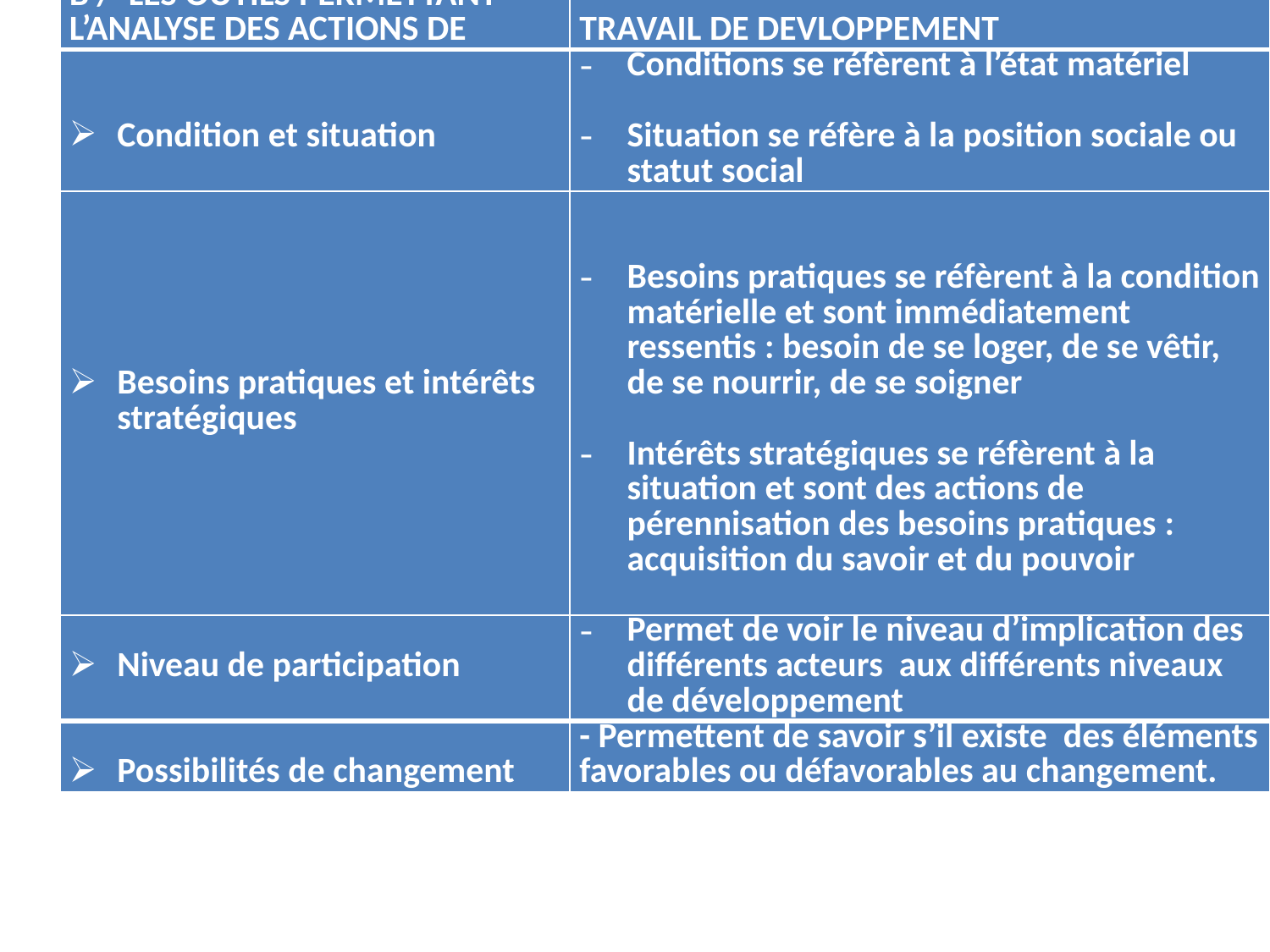

| B / LES OUTILS PERMETTANT L’ANALYSE DES ACTIONS DE | TRAVAIL DE DEVLOPPEMENT |
| --- | --- |
| Condition et situation | Conditions se réfèrent à l’état matériel Situation se réfère à la position sociale ou statut social |
| Besoins pratiques et intérêts stratégiques | Besoins pratiques se réfèrent à la condition matérielle et sont immédiatement ressentis : besoin de se loger, de se vêtir, de se nourrir, de se soigner   Intérêts stratégiques se réfèrent à la situation et sont des actions de pérennisation des besoins pratiques : acquisition du savoir et du pouvoir |
| Niveau de participation | Permet de voir le niveau d’implication des différents acteurs aux différents niveaux de développement |
| Possibilités de changement | - Permettent de savoir s’il existe des éléments favorables ou défavorables au changement. |
# .